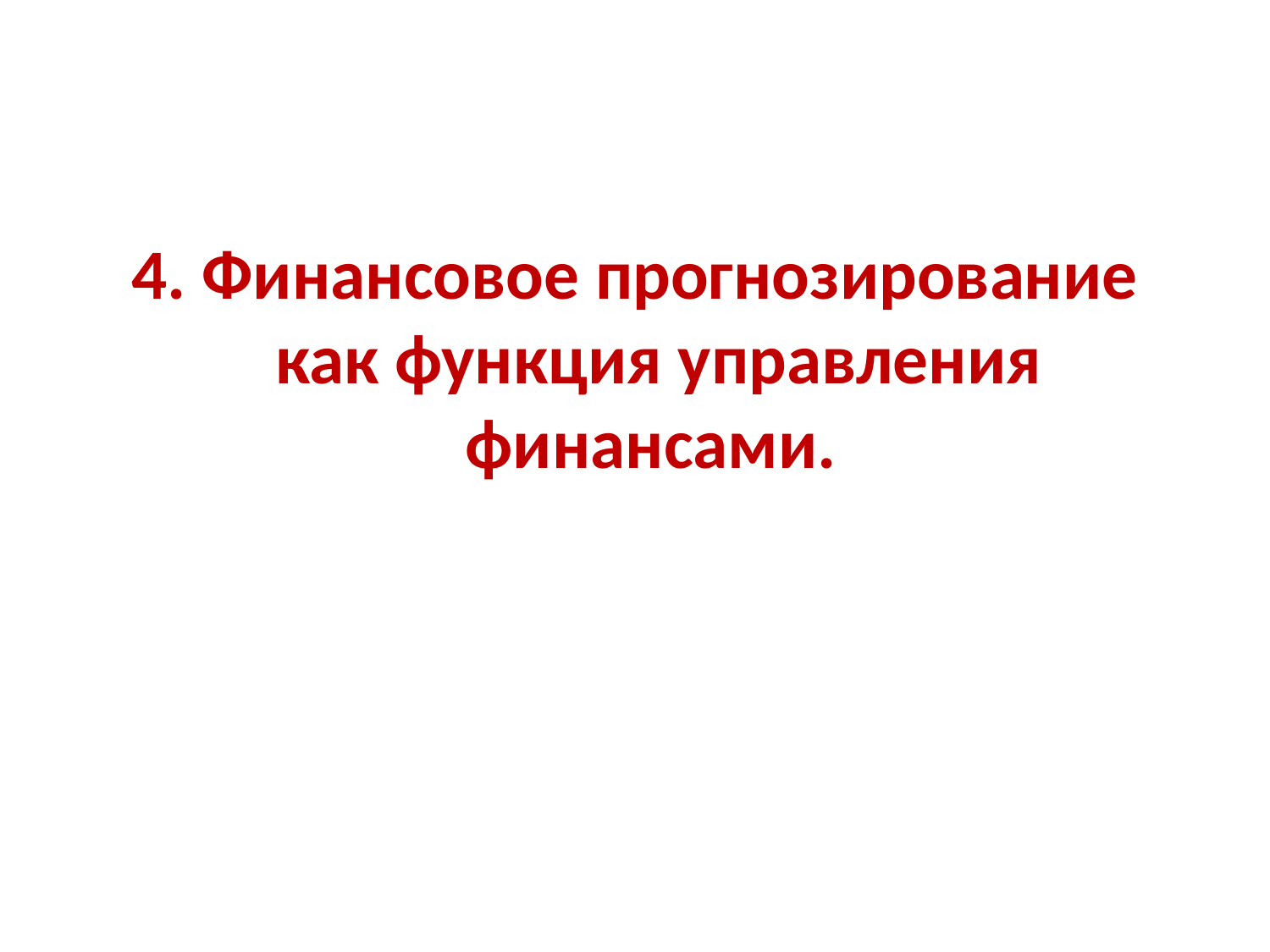

#
4. Финансовое прогнозирование как функция управления финансами.